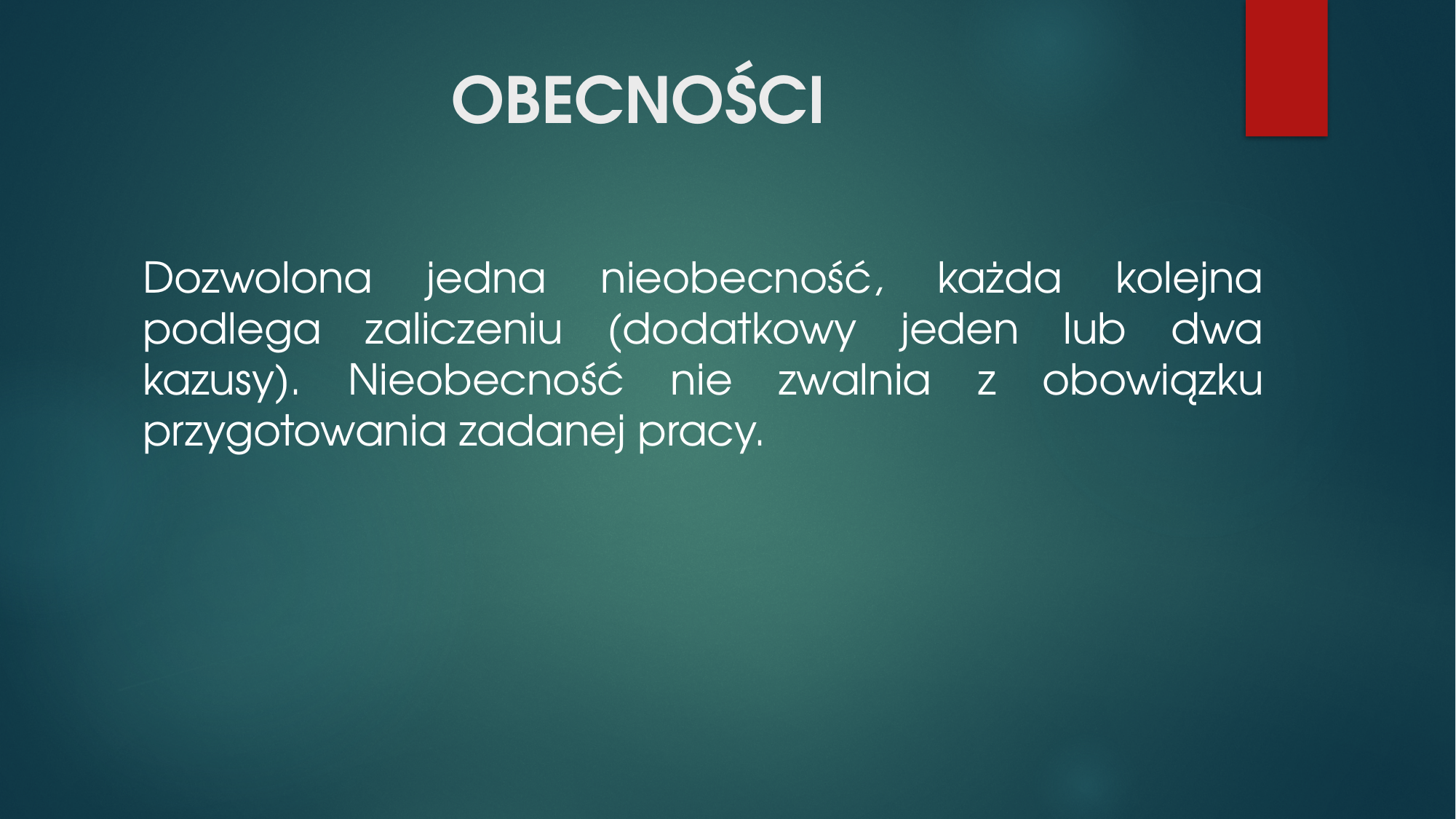

# OBECNOŚCI
Dozwolona jedna nieobecność, każda kolejna podlega zaliczeniu (dodatkowy jeden lub dwa kazusy). Nieobecność nie zwalnia z obowiązku przygotowania zadanej pracy.